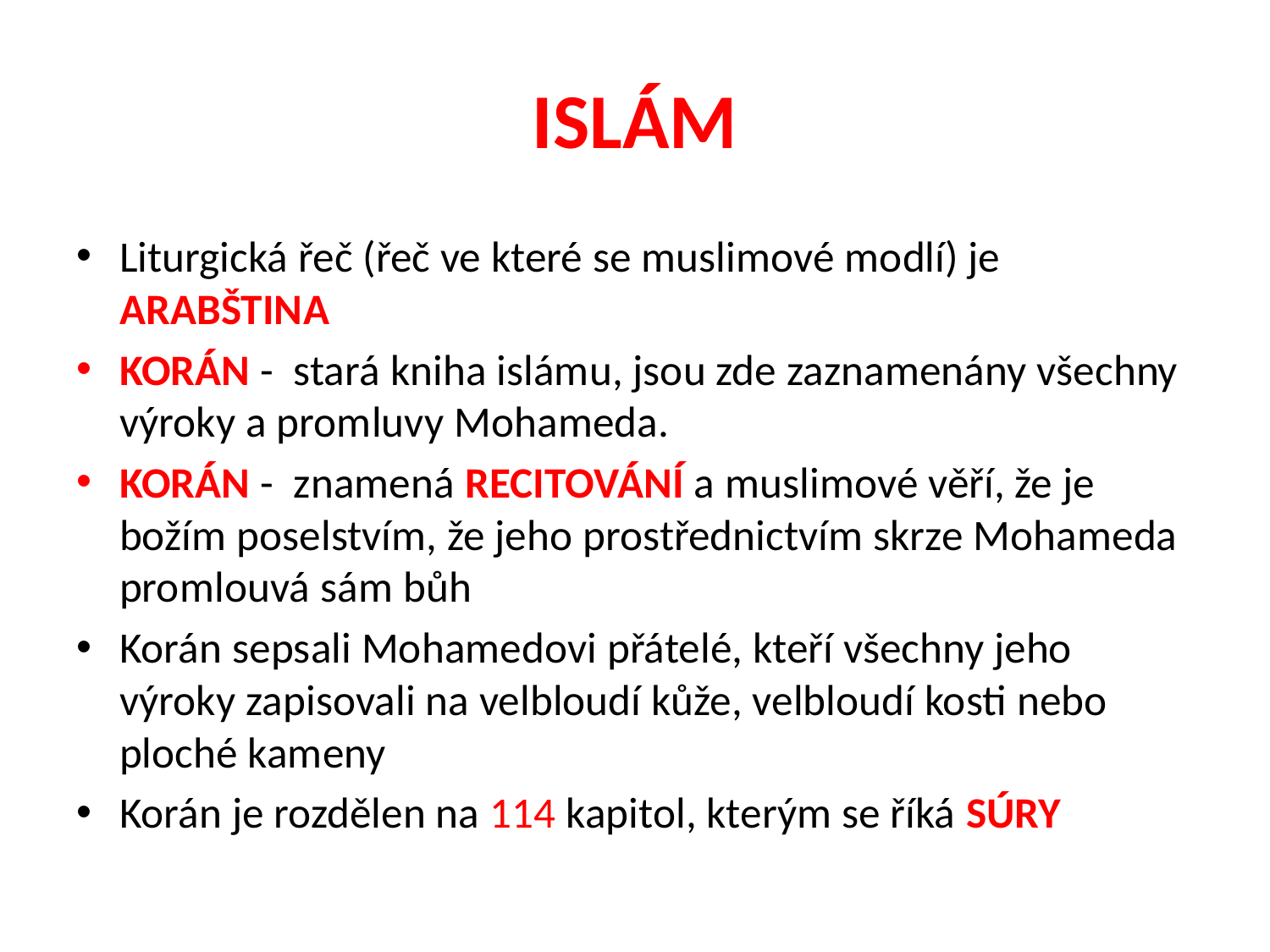

# ISLÁM
Liturgická řeč (řeč ve které se muslimové modlí) je ARABŠTINA
KORÁN -  stará kniha islámu, jsou zde zaznamenány všechny výroky a promluvy Mohameda.
KORÁN -  znamená RECITOVÁNÍ a muslimové věří, že je božím poselstvím, že jeho prostřednictvím skrze Mohameda promlouvá sám bůh
Korán sepsali Mohamedovi přátelé, kteří všechny jeho výroky zapisovali na velbloudí kůže, velbloudí kosti nebo ploché kameny
Korán je rozdělen na 114 kapitol, kterým se říká SÚRY